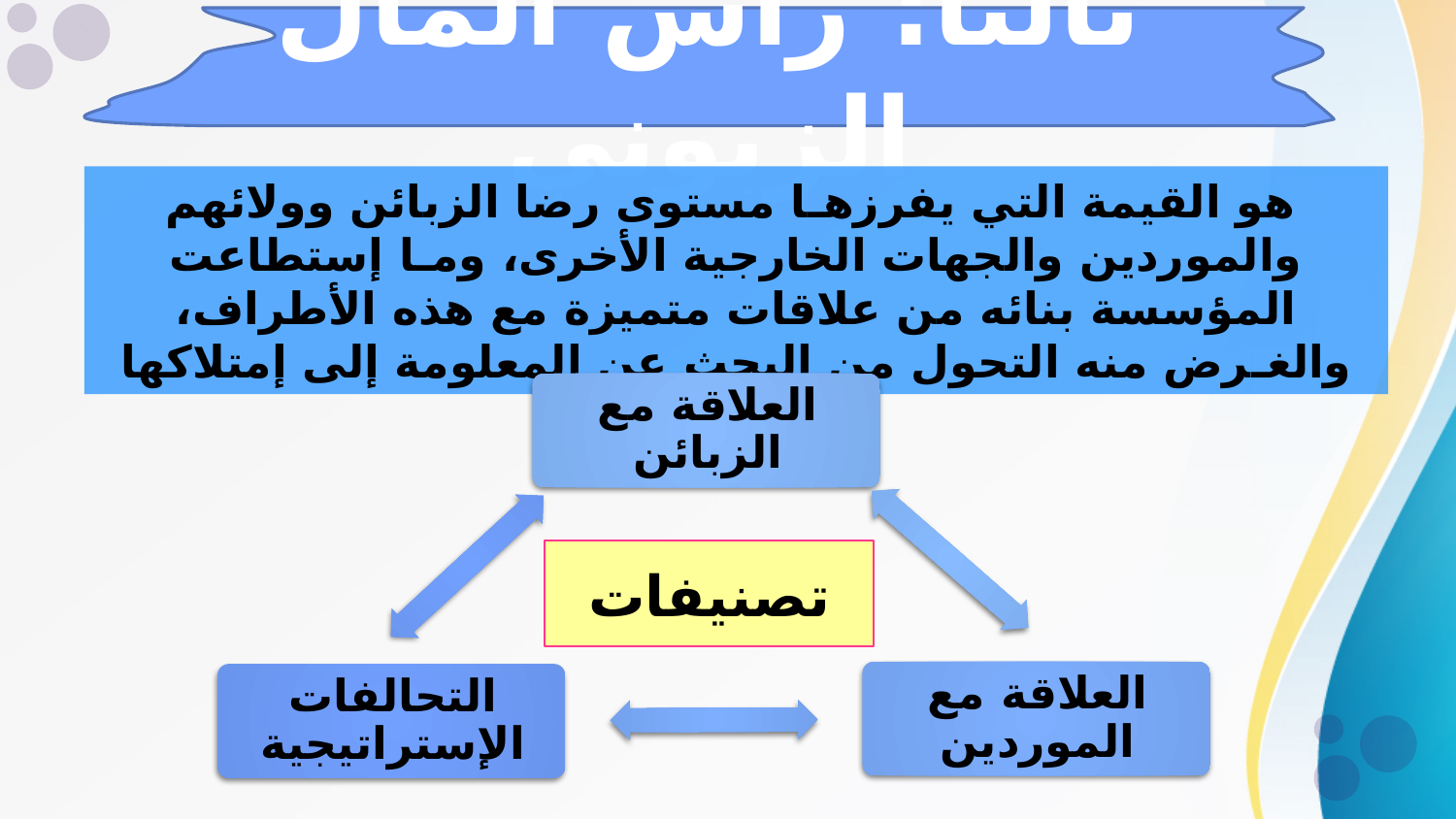

ثالثا: رأس المال الزبوني
 هو القيمة التي يفرزهـا مستوى رضا الزبائن وولائهم والموردين والجهات الخارجية الأخرى، ومـا إستطاعت المؤسسة بنائه من علاقات متميزة مع هذه الأطراف، والغـرض منه التحول من البحث عن المعلومة إلى إمتلاكها
العلاقة مع الزبائن

العلاقة مع الموردين

التحالفات الإستراتيجية

تصنيفات